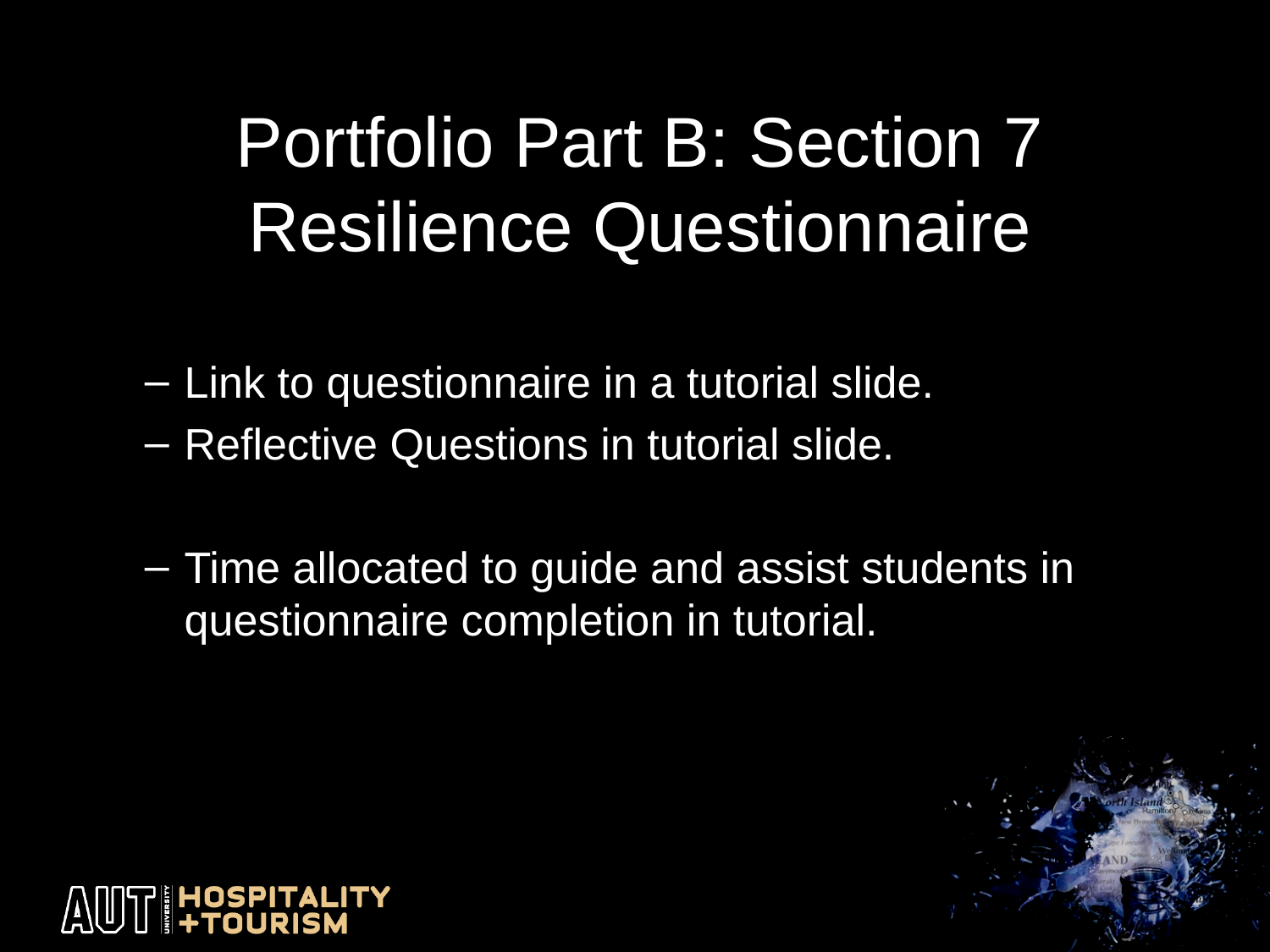

# Portfolio Part B: Section 7 Resilience Questionnaire

Link to questionnaire in a tutorial slide.
Reflective Questions in tutorial slide.

Time allocated to guide and assist students in questionnaire completion in tutorial.